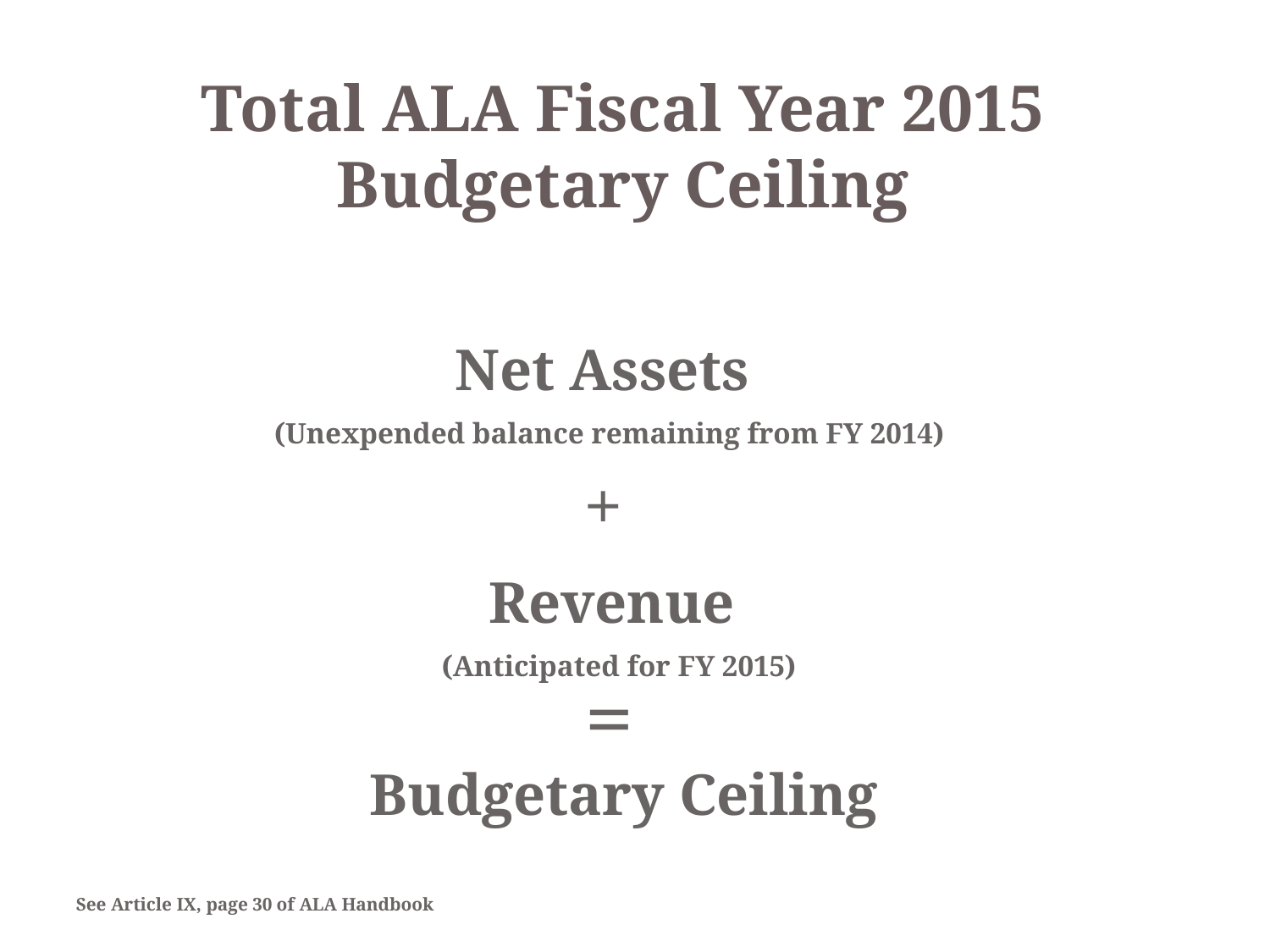

Total ALA Fiscal Year 2015
Budgetary Ceiling
Net Assets
(Unexpended balance remaining from FY 2014)
+
Revenue
(Anticipated for FY 2015)
=
Budgetary Ceiling
See Article IX, page 30 of ALA Handbook